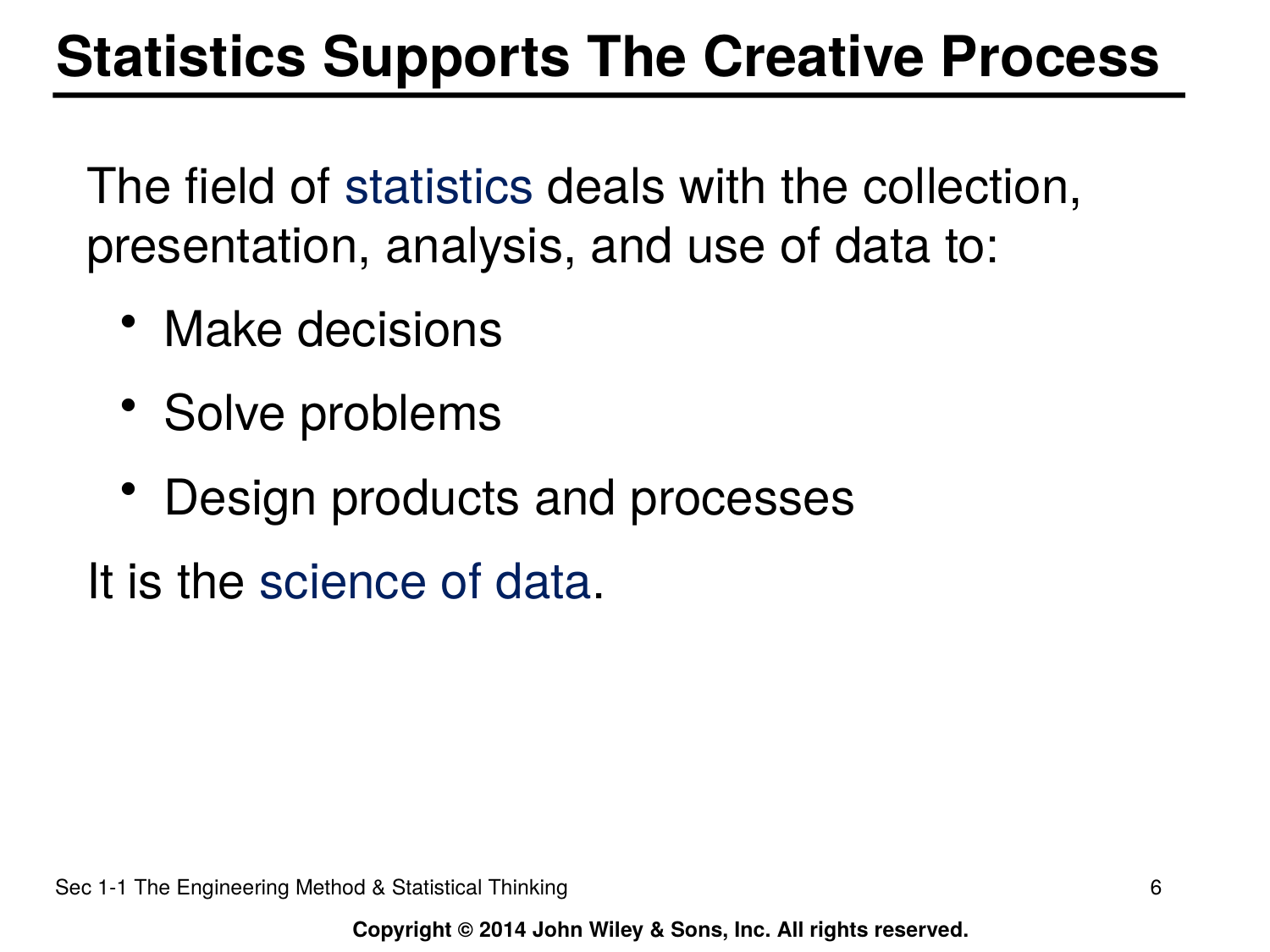

Statistics Supports The Creative Process

The field of statistics deals with the collection, presentation, analysis, and use of data to:
 Make decisions
 Solve problems
 Design products and processes
It is the science of data.
Sec 1-1 The Engineering Method & Statistical Thinking
6